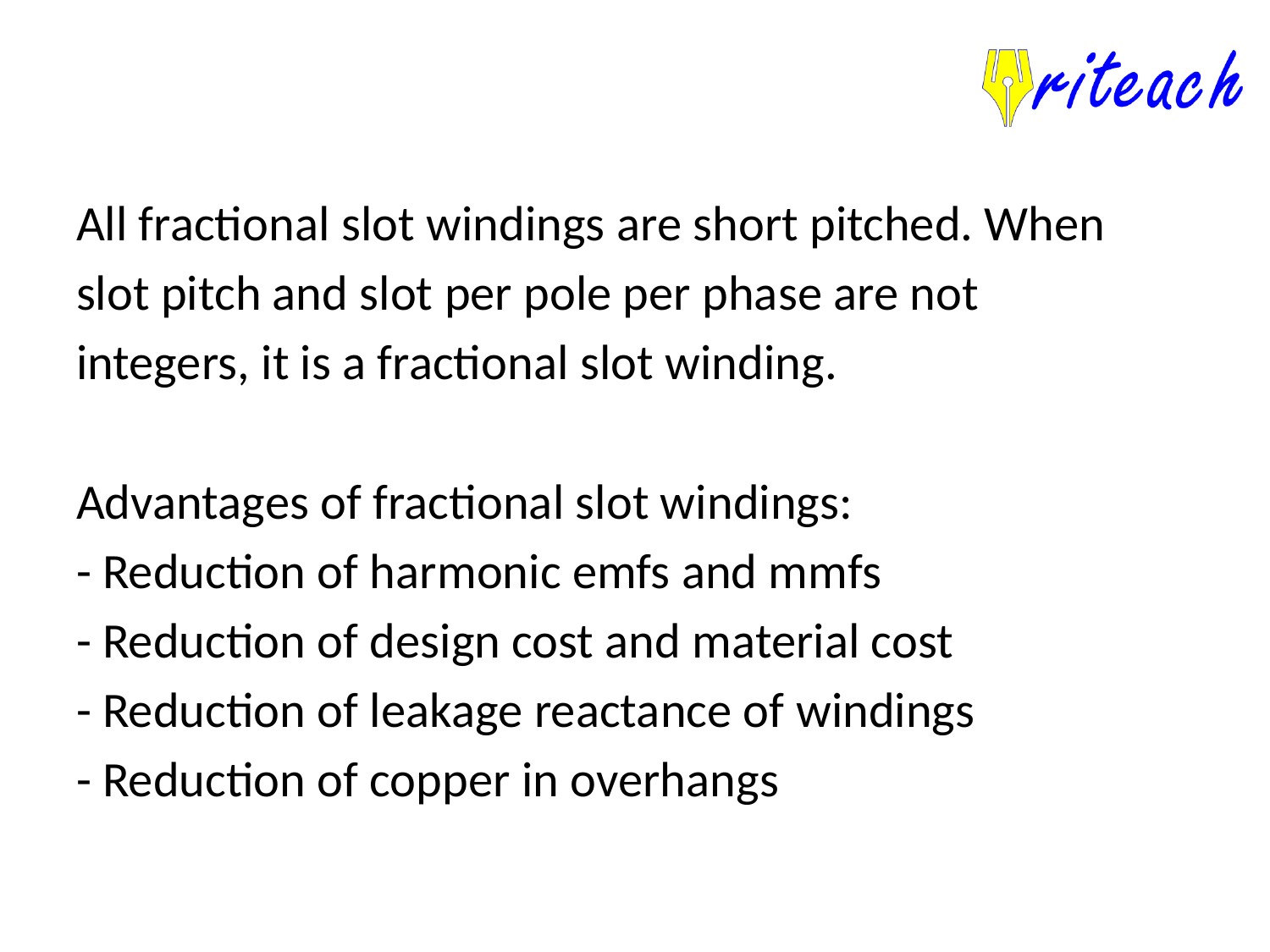

All fractional slot windings are short pitched. When
slot pitch and slot per pole per phase are not
integers, it is a fractional slot winding.

Advantages of fractional slot windings:
- Reduction of harmonic emfs and mmfs
- Reduction of design cost and material cost
- Reduction of leakage reactance of windings
- Reduction of copper in overhangs